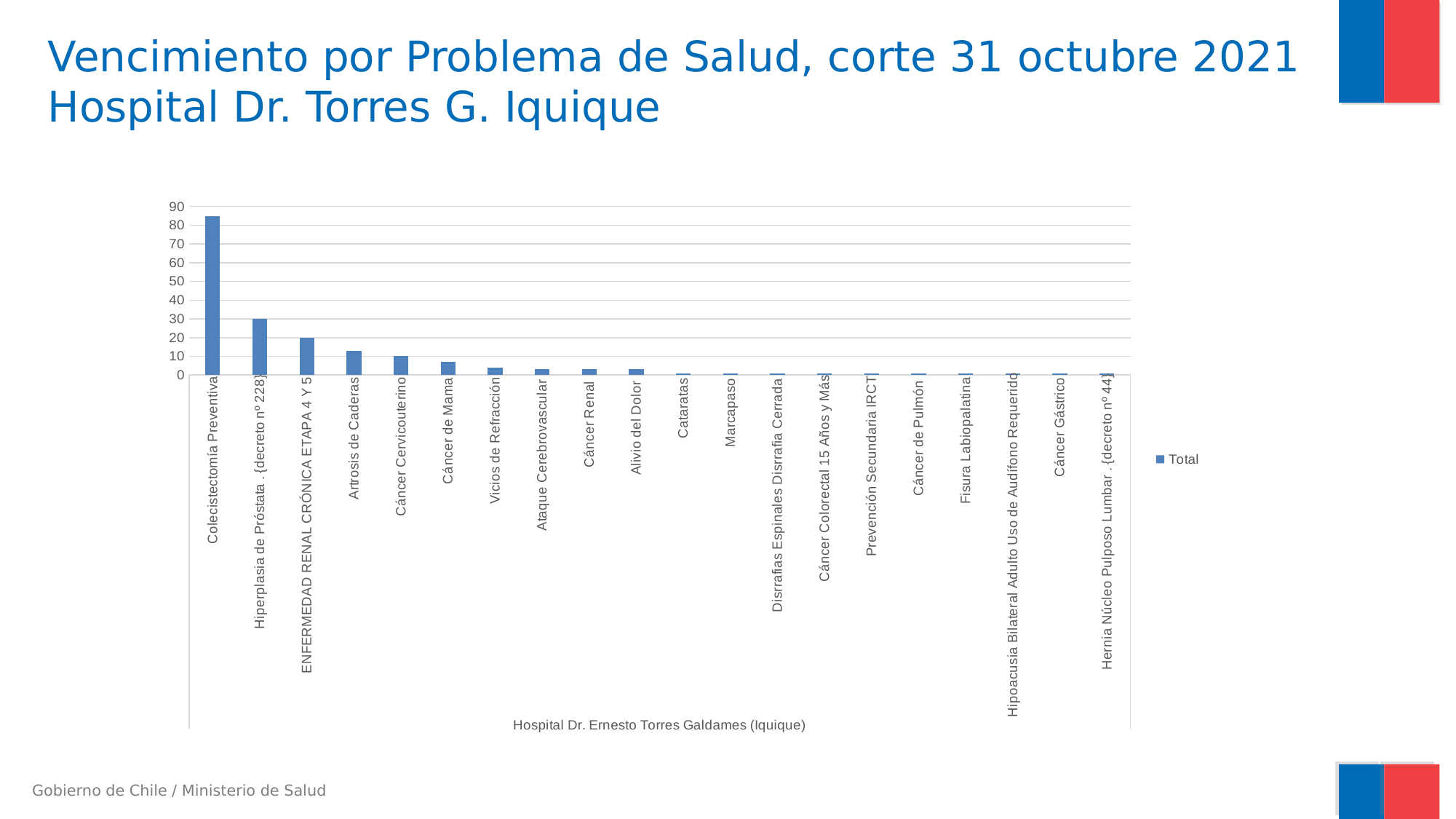

# Vencimiento por Problema de Salud, corte 31 octubre 2021 Hospital Dr. Torres G. Iquique

### Chart

| Category | Total |
|---|---|
| Colecistectomía Preventiva | 85.0 |
| Hiperplasia de Próstata . {decreto nº 228} | 30.0 |
| ENFERMEDAD RENAL CRÓNICA ETAPA 4 Y 5  | 20.0 |
| Artrosis de Caderas | 13.0 |
| Cáncer Cervicouterino | 10.0 |
| Cáncer de Mama | 7.0 |
| Vicios de Refracción | 4.0 |
| Ataque Cerebrovascular  | 3.0 |
| Cáncer Renal  | 3.0 |
| Alivio del Dolor  | 3.0 |
| Cataratas | 1.0 |
| Marcapaso | 1.0 |
| Disrrafias Espinales Disrrafia Cerrada  | 1.0 |
| Cáncer Colorectal 15 Años y Más | 1.0 |
| Prevención Secundaria IRCT | 1.0 |
| Cáncer de Pulmón  | 1.0 |
| Fisura Labiopalatina | 1.0 |
| Hipoacusia Bilateral Adulto Uso de Audífono Requerido | 1.0 |
| Cáncer Gástrico | 1.0 |
| Hernia Núcleo Pulposo Lumbar . {decreto nº 44} | 1.0 |